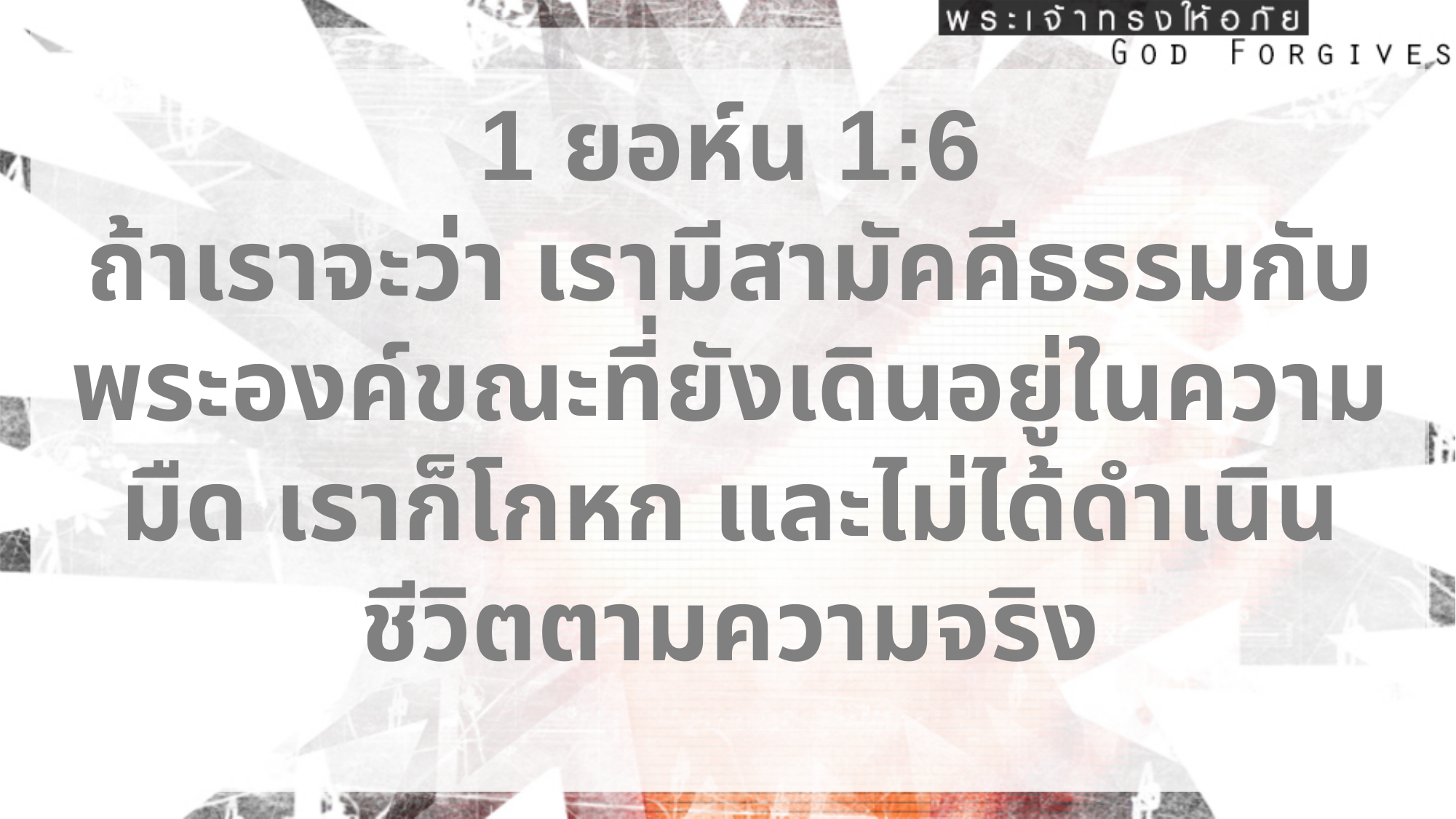

1 ยอห์น 1:6
ถ้าเราจะว่า เรามีสามัคคีธรรมกับพระองค์ขณะที่ยังเดินอยู่ในความมืด เราก็โกหก และไม่ได้ดำเนินชีวิตตามความจริง